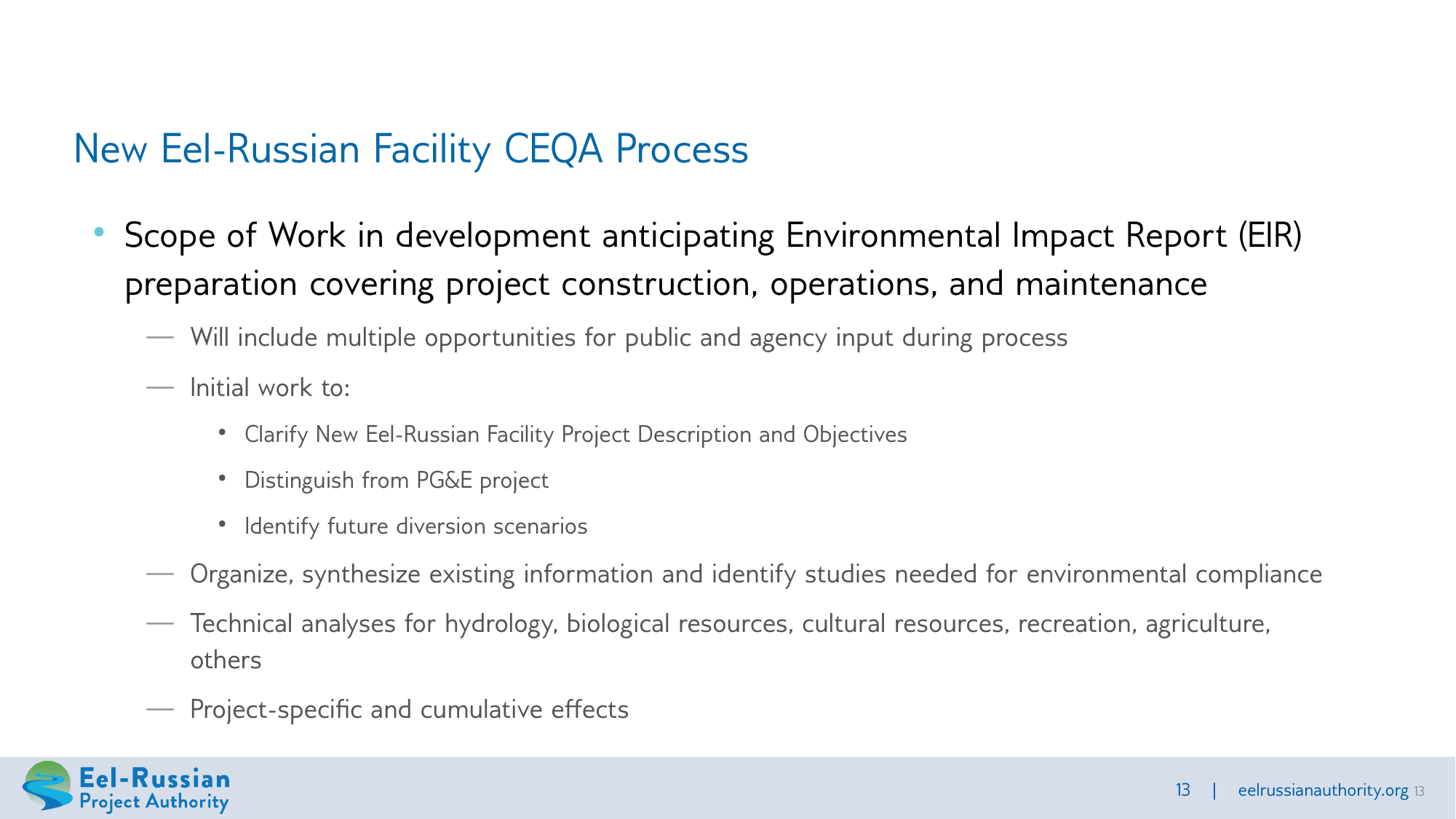

# New Eel-Russian Facility CEQA Process
ESA PowerPoint Colors
The primary colors are the main colors that should be used in our presentations.
These colors act as a complementary color palette to the primary colors. When used they should not consist of more than 20% of the overall design.
PRIMARY

#1193BA

#66CAD8

#7F7B7A

#004562
USE SPARINGLY

Scope of Work in development anticipating Environmental Impact Report (EIR) preparation covering project construction, operations, and maintenance
Will include multiple opportunities for public and agency input during process
Initial work to:
Clarify New Eel-Russian Facility Project Description and Objectives
Distinguish from PG&E project
Identify future diversion scenarios
Organize, synthesize existing information and identify studies needed for environmental compliance
Technical analyses for hydrology, biological resources, cultural resources, recreation, agriculture, others
Project-specific and cumulative effects

Use Eyedropper to incorporate these colors:
Select shape/text;
Under Shape Format tab, click Shape Fill, choose Eyedropper;
With eyedropper, click on color you’d like to match
13